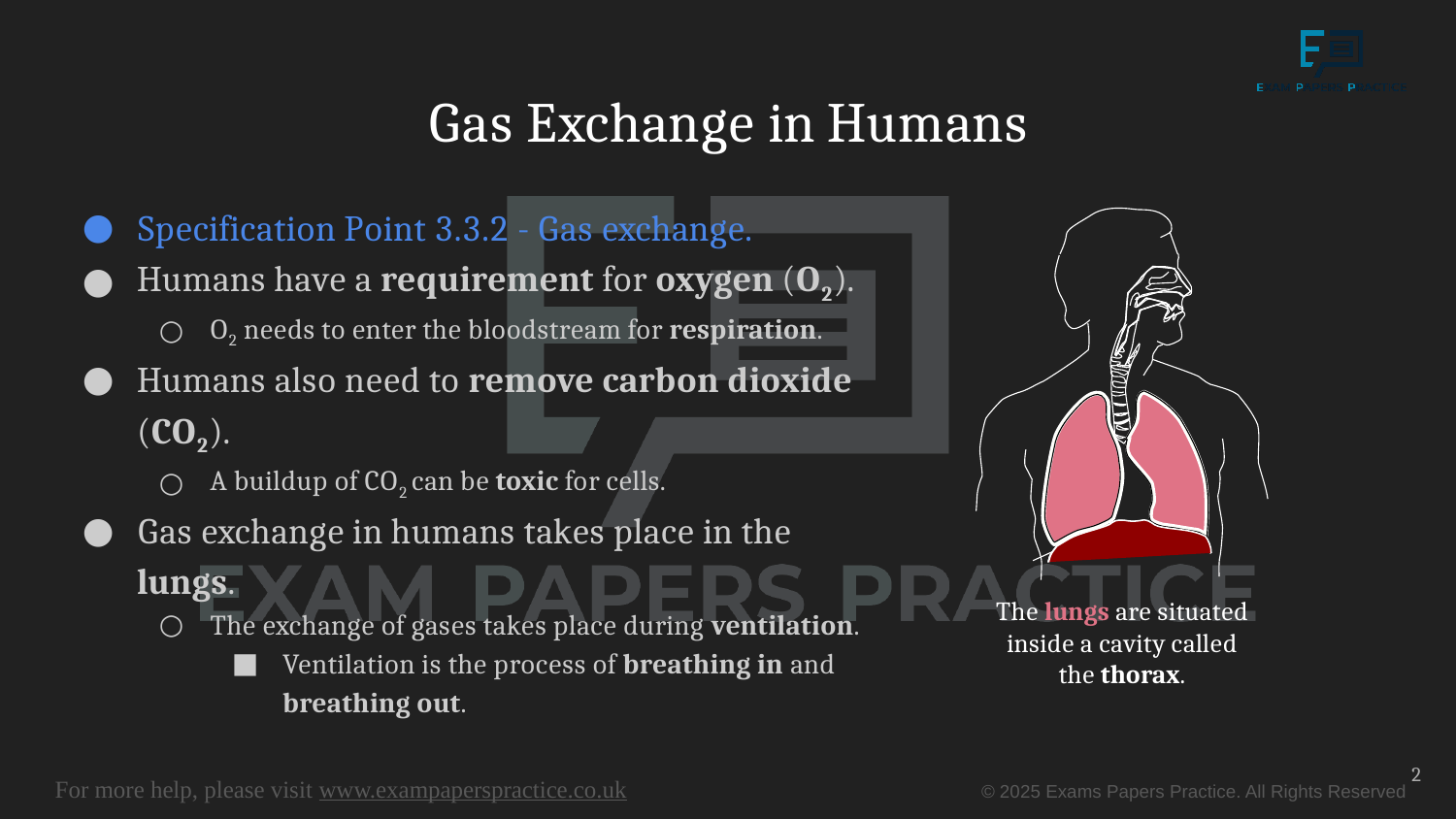

# Gas Exchange in Humans

Specification Point 3.3.2 - Gas exchange.
Humans have a requirement for oxygen (O2).
O2 needs to enter the bloodstream for respiration.
Humans also need to remove carbon dioxide (CO2).
A buildup of CO2 can be toxic for cells.
Gas exchange in humans takes place in the lungs.
The exchange of gases takes place during ventilation.
Ventilation is the process of breathing in and breathing out.

The lungs are situated inside a cavity called the thorax.
2